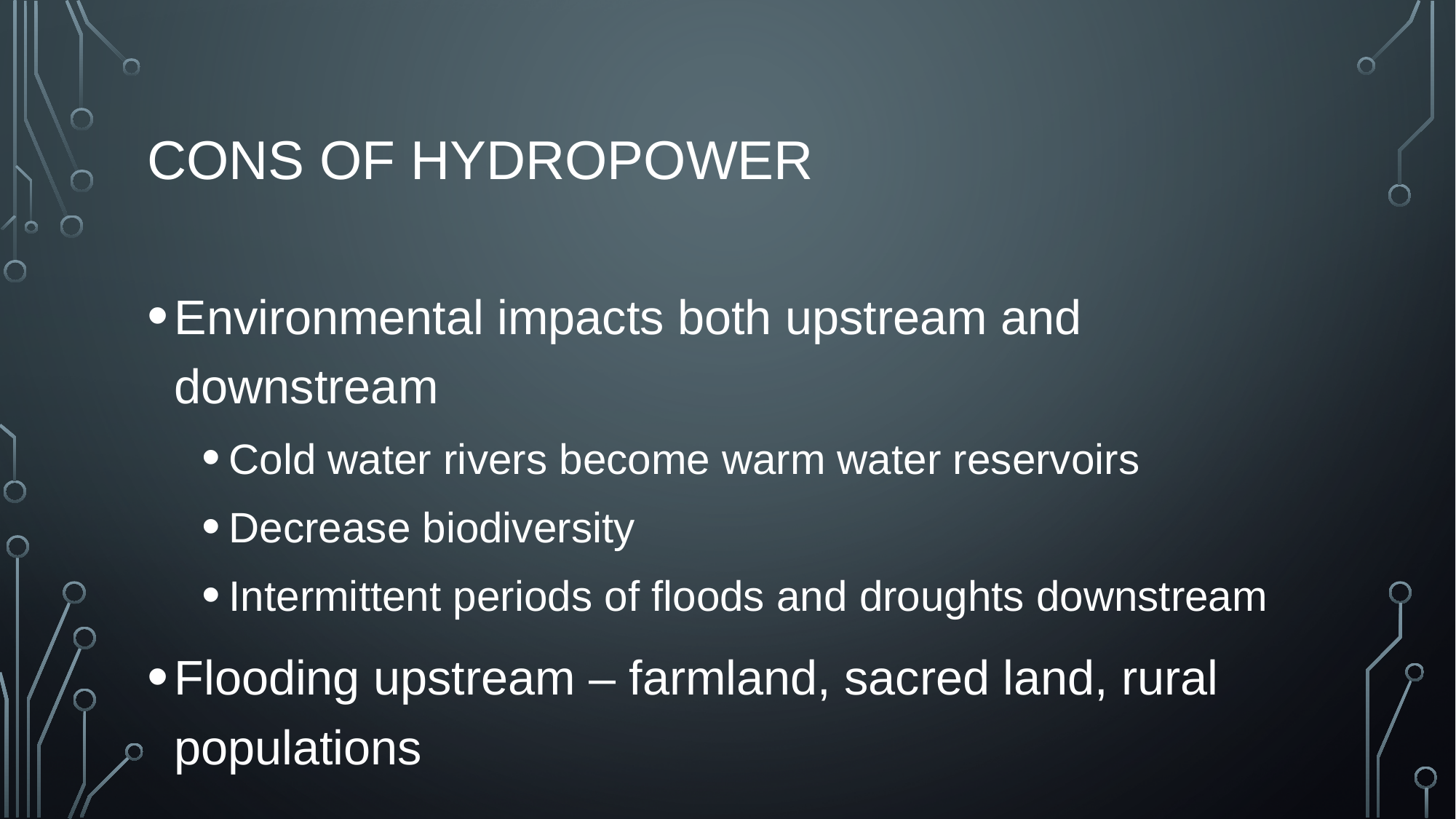

# Cons of Hydropower
Environmental impacts both upstream and downstream
Cold water rivers become warm water reservoirs
Decrease biodiversity
Intermittent periods of floods and droughts downstream
Flooding upstream – farmland, sacred land, rural populations